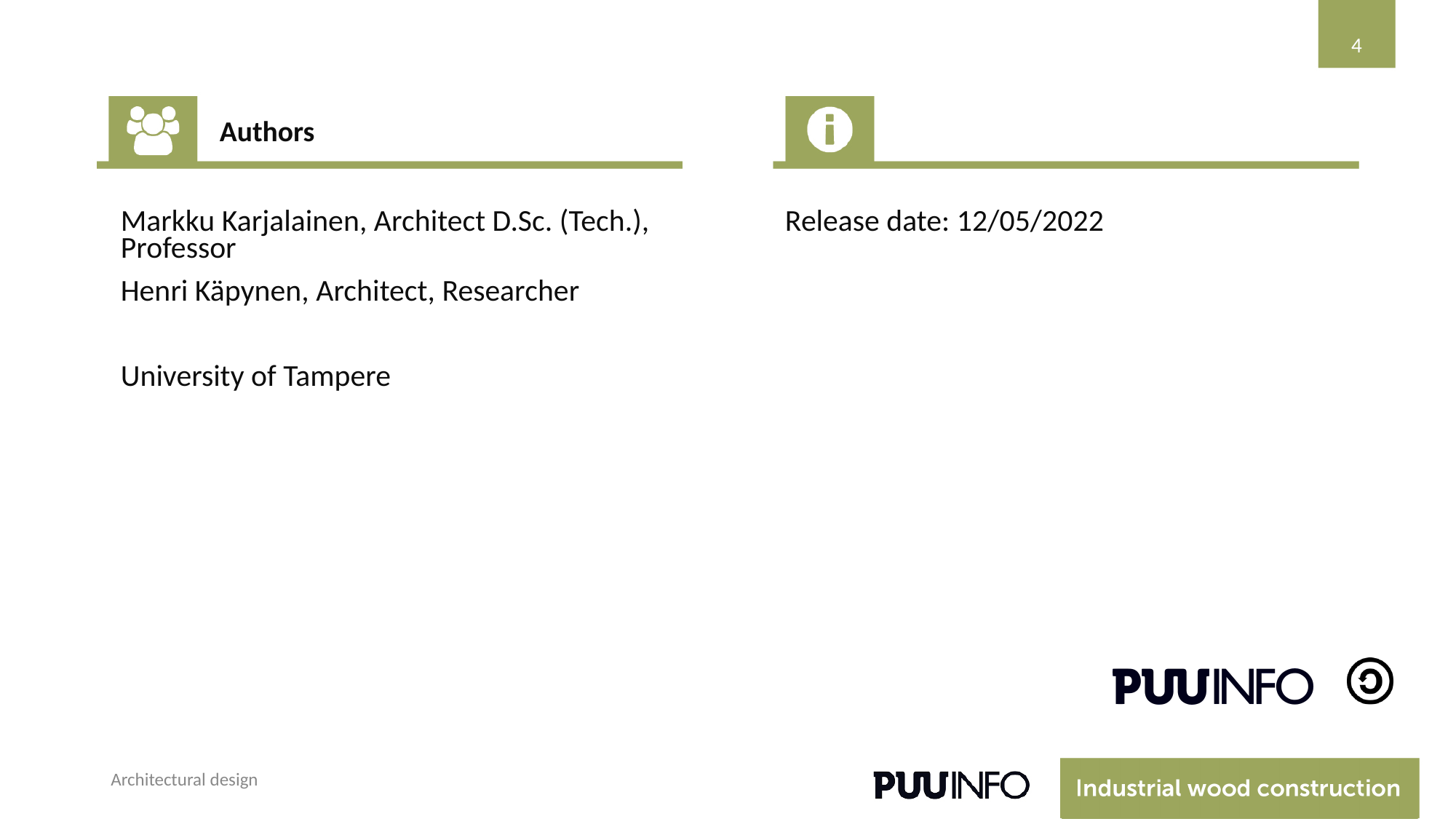

4

Authors
Markku Karjalainen, Architect D.Sc. (Tech.), Professor
Henri Käpynen, Architect, Researcher

University of Tampere
Release date: 12/05/2022
Architectural design